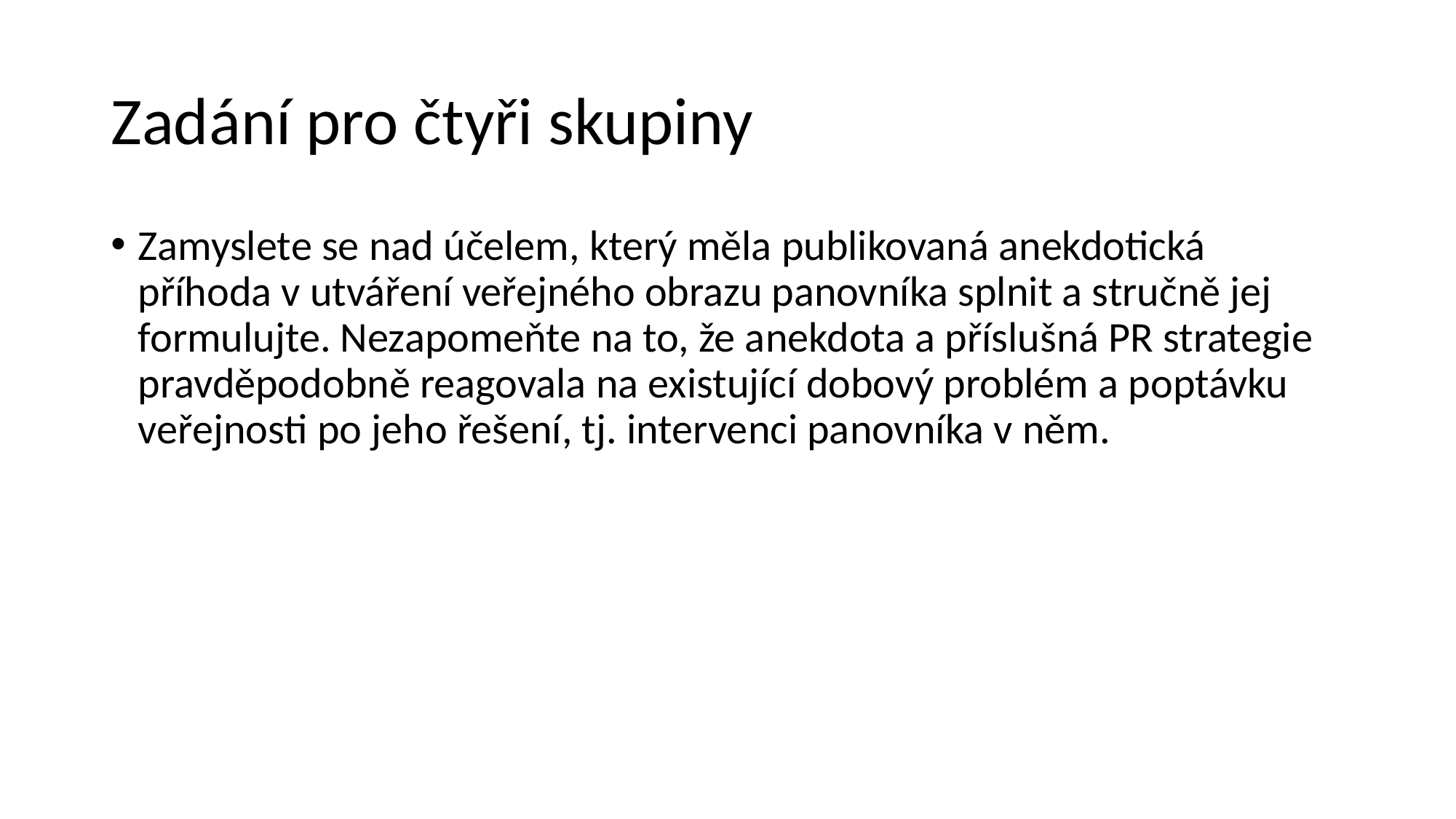

# Zadání pro čtyři skupiny
Zamyslete se nad účelem, který měla publikovaná anekdotická příhoda v utváření veřejného obrazu panovníka splnit a stručně jej formulujte. Nezapomeňte na to, že anekdota a příslušná PR strategie pravděpodobně reagovala na existující dobový problém a poptávku veřejnosti po jeho řešení, tj. intervenci panovníka v něm.